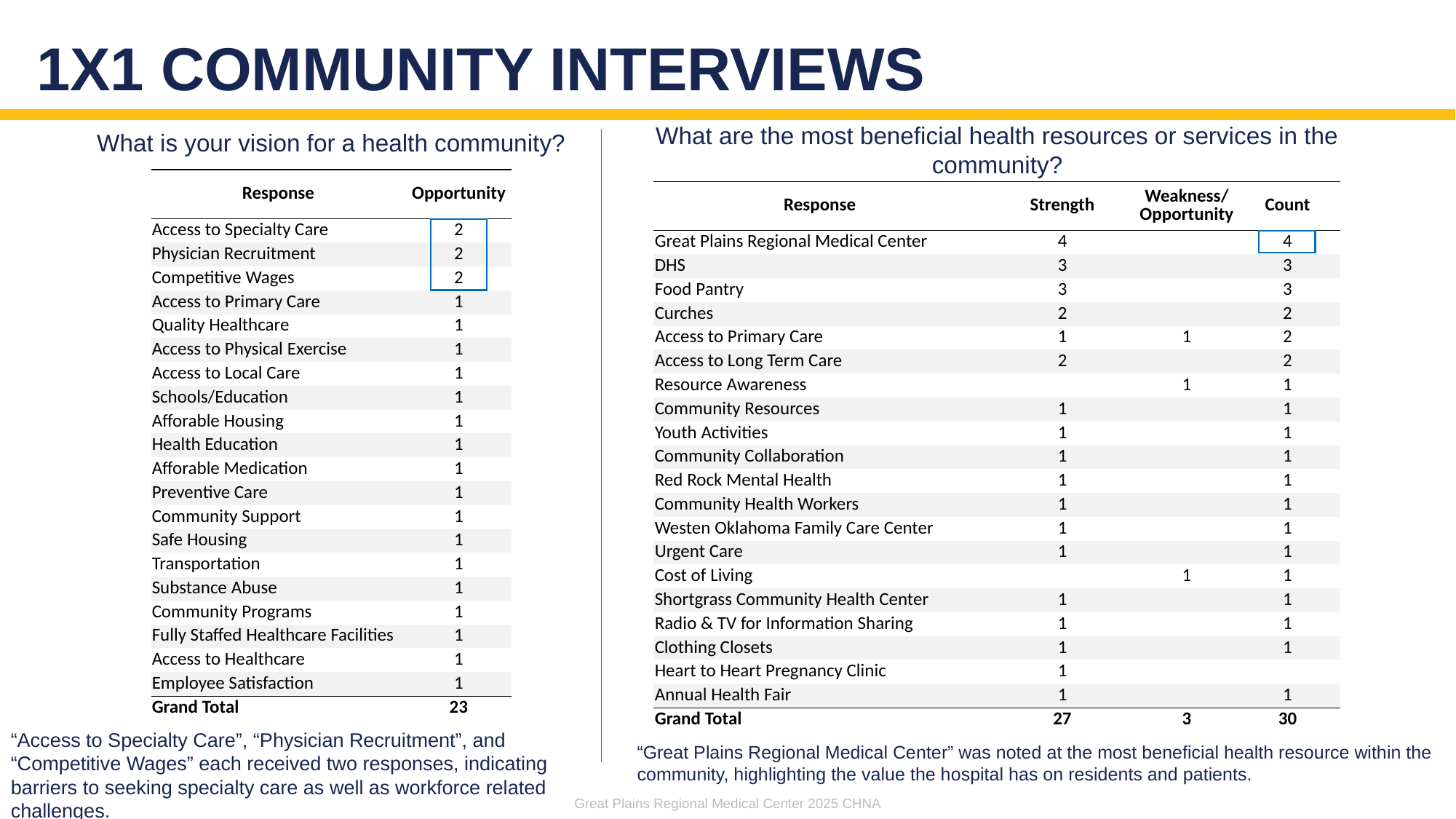

# 1x1 community interviews
What are the most beneficial health resources or services in the community?
What is your vision for a health community?
| Response | Opportunity |
| --- | --- |
| Access to Specialty Care | 2 |
| Physician Recruitment | 2 |
| Competitive Wages | 2 |
| Access to Primary Care | 1 |
| Quality Healthcare | 1 |
| Access to Physical Exercise | 1 |
| Access to Local Care | 1 |
| Schools/Education | 1 |
| Afforable Housing | 1 |
| Health Education | 1 |
| Afforable Medication | 1 |
| Preventive Care | 1 |
| Community Support | 1 |
| Safe Housing | 1 |
| Transportation | 1 |
| Substance Abuse | 1 |
| Community Programs | 1 |
| Fully Staffed Healthcare Facilities | 1 |
| Access to Healthcare | 1 |
| Employee Satisfaction | 1 |
| Grand Total | 23 |
| Response | Strength | Weakness/ Opportunity | Count |
| --- | --- | --- | --- |
| Great Plains Regional Medical Center | 4 |  | 4 |
| DHS | 3 |  | 3 |
| Food Pantry | 3 |  | 3 |
| Curches | 2 |  | 2 |
| Access to Primary Care | 1 | 1 | 2 |
| Access to Long Term Care | 2 |  | 2 |
| Resource Awareness |  | 1 | 1 |
| Community Resources | 1 |  | 1 |
| Youth Activities | 1 |  | 1 |
| Community Collaboration | 1 |  | 1 |
| Red Rock Mental Health | 1 |  | 1 |
| Community Health Workers | 1 |  | 1 |
| Westen Oklahoma Family Care Center | 1 |  | 1 |
| Urgent Care | 1 |  | 1 |
| Cost of Living |  | 1 | 1 |
| Shortgrass Community Health Center | 1 |  | 1 |
| Radio & TV for Information Sharing | 1 |  | 1 |
| Clothing Closets | 1 |  | 1 |
| Heart to Heart Pregnancy Clinic | 1 |  |  |
| Annual Health Fair | 1 |  | 1 |
| Grand Total | 27 | 3 | 30 |

“Access to Specialty Care”, “Physician Recruitment”, and “Competitive Wages” each received two responses, indicating barriers to seeking specialty care as well as workforce related challenges.
“Great Plains Regional Medical Center” was noted at the most beneficial health resource within the community, highlighting the value the hospital has on residents and patients.
Great Plains Regional Medical Center 2025 CHNA
25